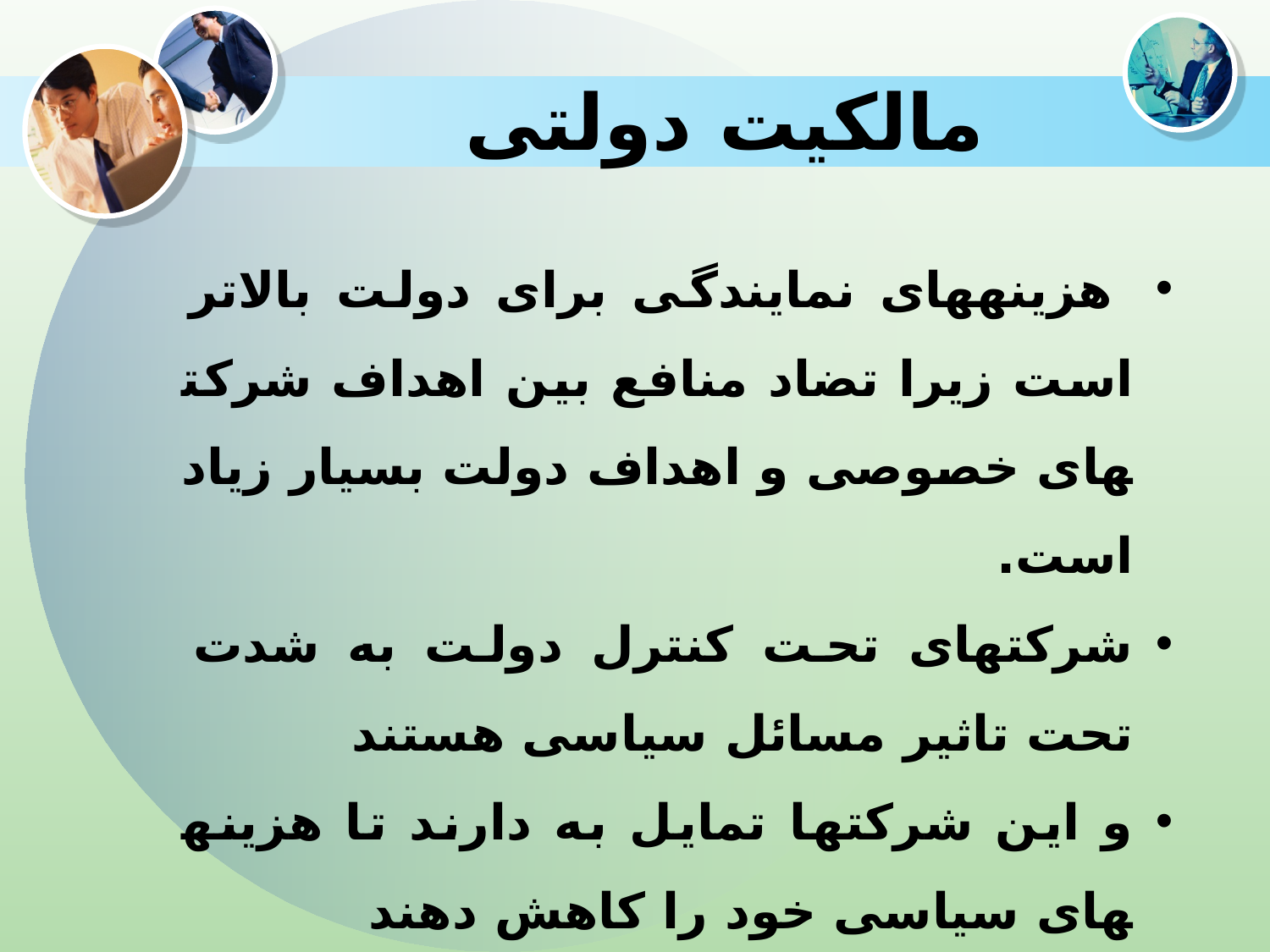

# مالکیت دولتی
 هزینه­های نمایندگی برای دولت بالاتر است زیرا تضاد منافع بین اهداف شرکت­های خصوصی و اهداف دولت بسیار زیاد است.
شرکت­های تحت کنترل دولت به شدت تحت تاثیر مسائل سیاسی هستند
و این شرکت­ها تمایل به دارند تا هزینه­های سیاسی خود را کاهش دهند